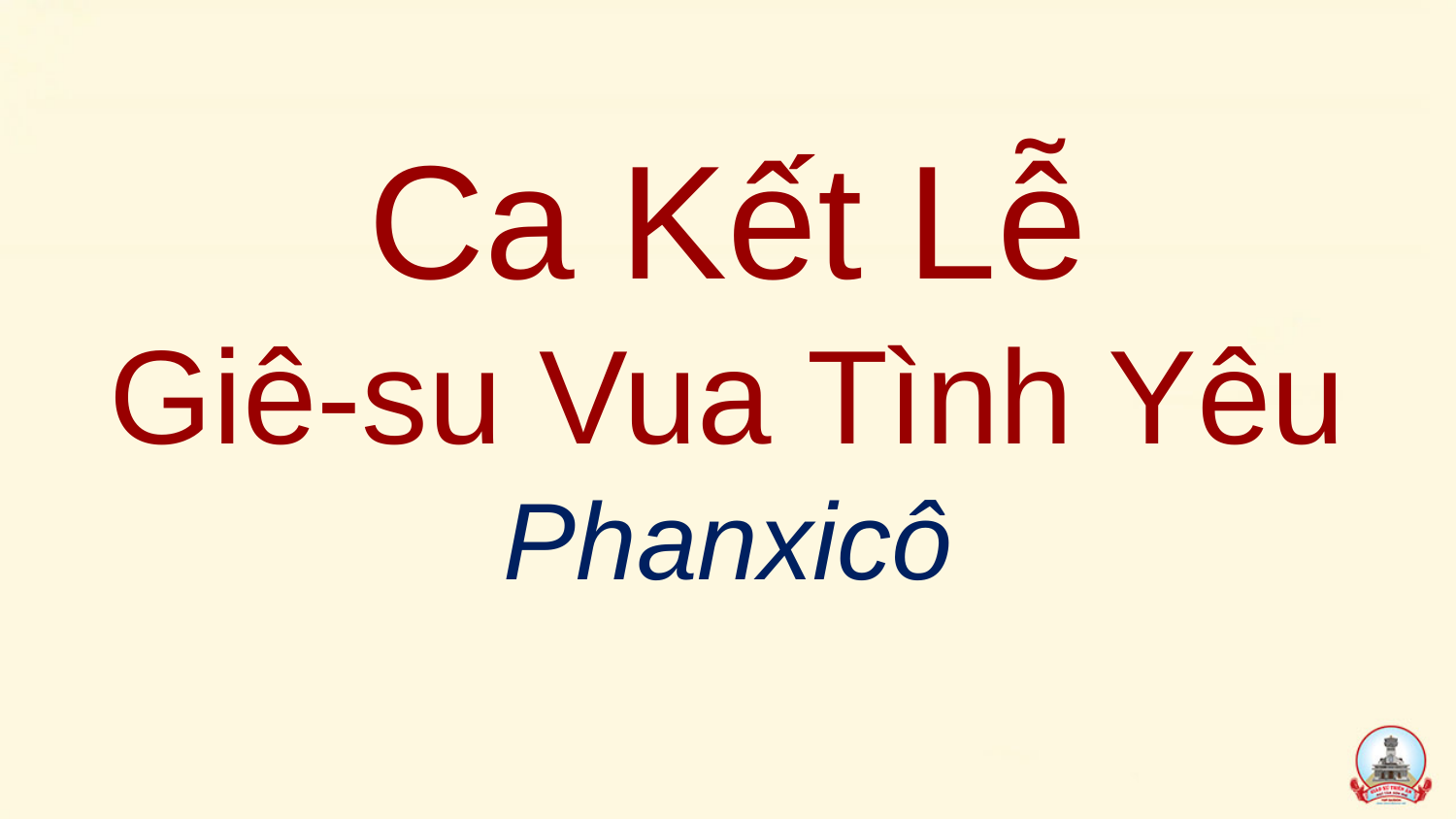

# Ca Kết Lễ Giê-su Vua Tình Yêu Phanxicô